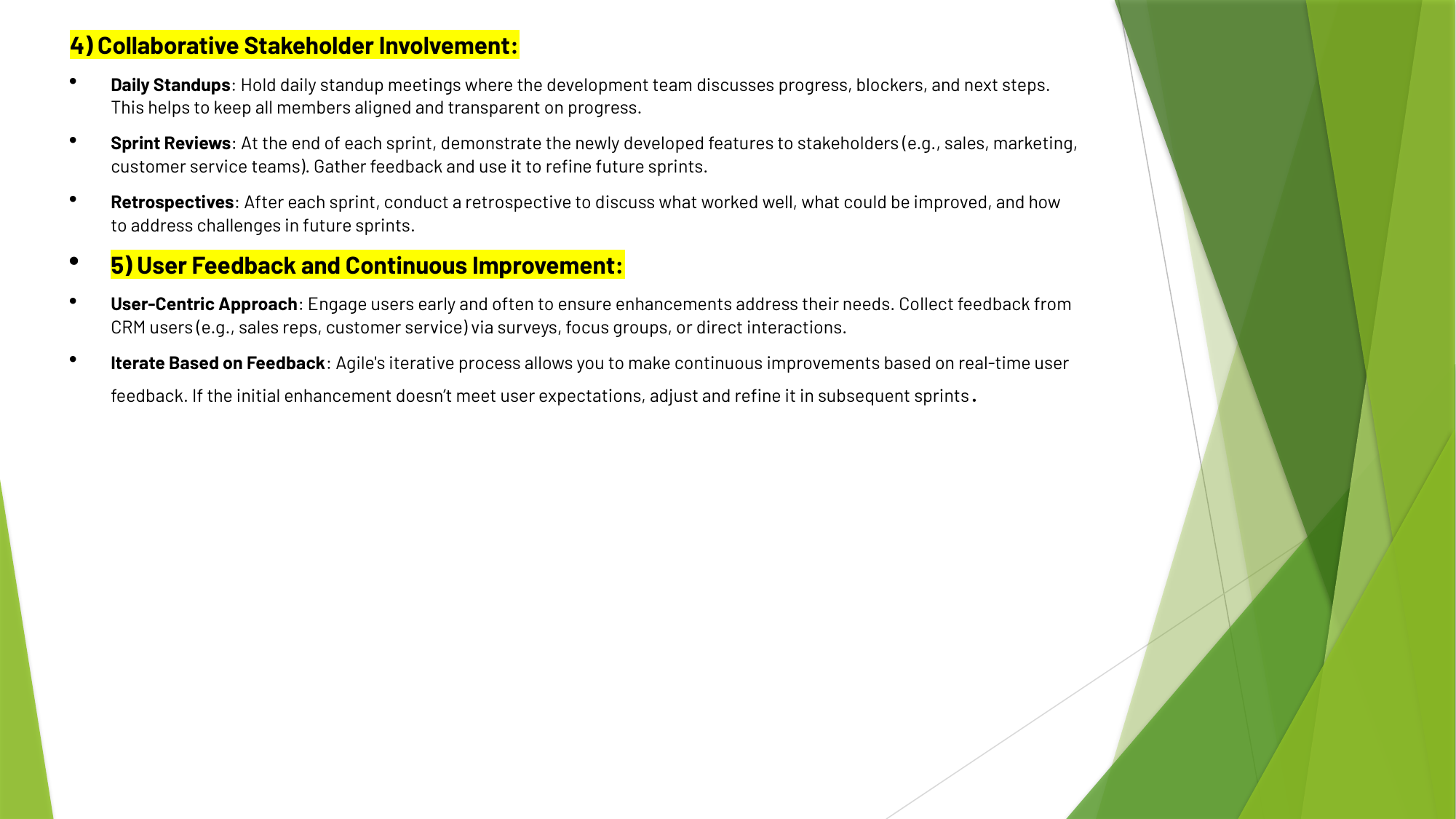

4) Collaborative Stakeholder Involvement:
Daily Standups: Hold daily standup meetings where the development team discusses progress, blockers, and next steps. This helps to keep all members aligned and transparent on progress.
Sprint Reviews: At the end of each sprint, demonstrate the newly developed features to stakeholders (e.g., sales, marketing, customer service teams). Gather feedback and use it to refine future sprints.
Retrospectives: After each sprint, conduct a retrospective to discuss what worked well, what could be improved, and how to address challenges in future sprints.
5) User Feedback and Continuous Improvement:
User-Centric Approach: Engage users early and often to ensure enhancements address their needs. Collect feedback from CRM users (e.g., sales reps, customer service) via surveys, focus groups, or direct interactions.
Iterate Based on Feedback: Agile's iterative process allows you to make continuous improvements based on real-time user feedback. If the initial enhancement doesn’t meet user expectations, adjust and refine it in subsequent sprints.